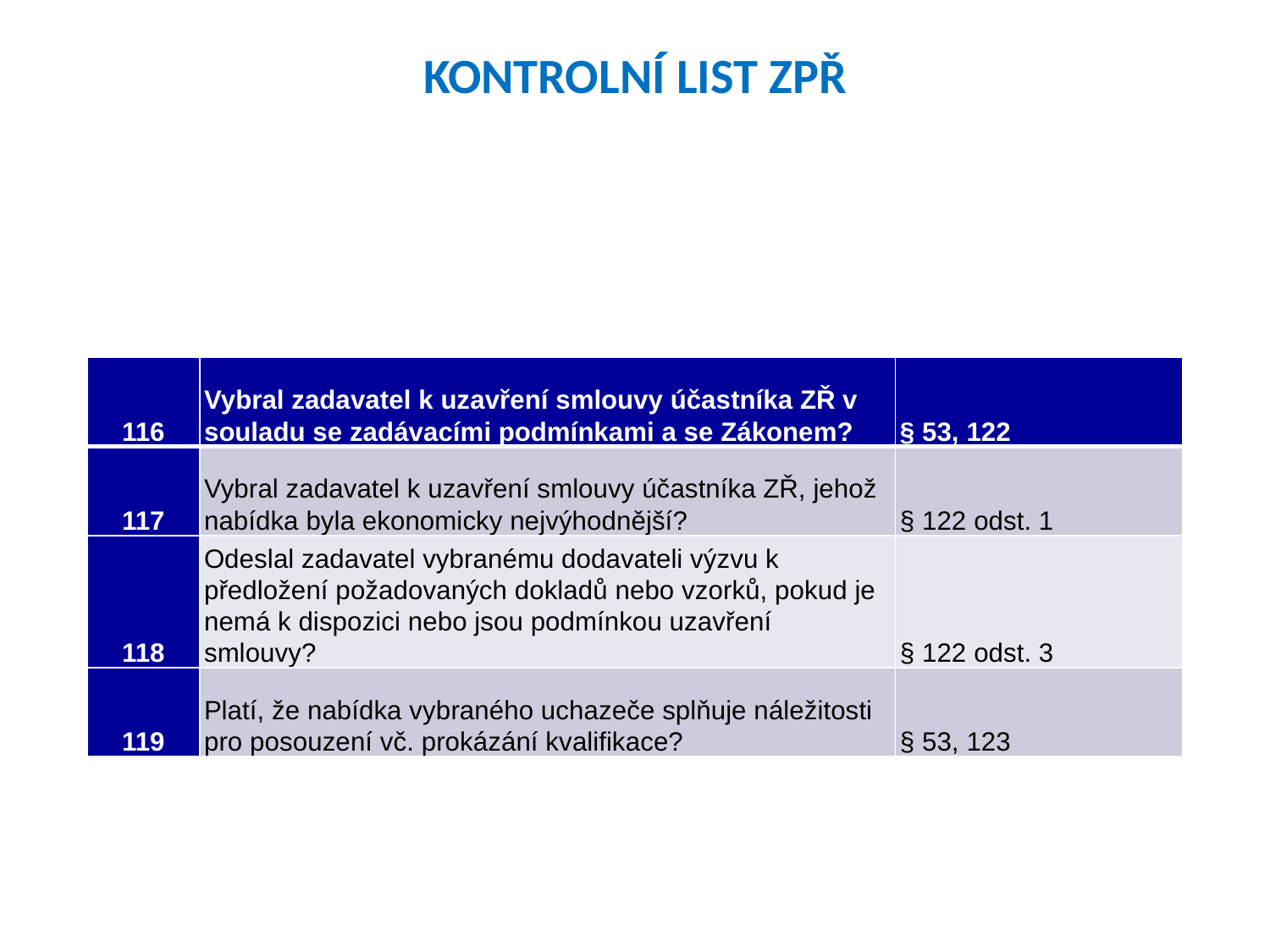

# KONTROLNÍ LIST ZPŘ
| 116 | Vybral zadavatel k uzavření smlouvy účastníka ZŘ v souladu se zadávacími podmínkami a se Zákonem? | § 53, 122 |
| --- | --- | --- |
| 117 | Vybral zadavatel k uzavření smlouvy účastníka ZŘ, jehož nabídka byla ekonomicky nejvýhodnější? | § 122 odst. 1 |
| 118 | Odeslal zadavatel vybranému dodavateli výzvu k předložení požadovaných dokladů nebo vzorků, pokud je nemá k dispozici nebo jsou podmínkou uzavření smlouvy? | § 122 odst. 3 |
| 119 | Platí, že nabídka vybraného uchazeče splňuje náležitosti pro posouzení vč. prokázání kvalifikace? | § 53, 123 |
163